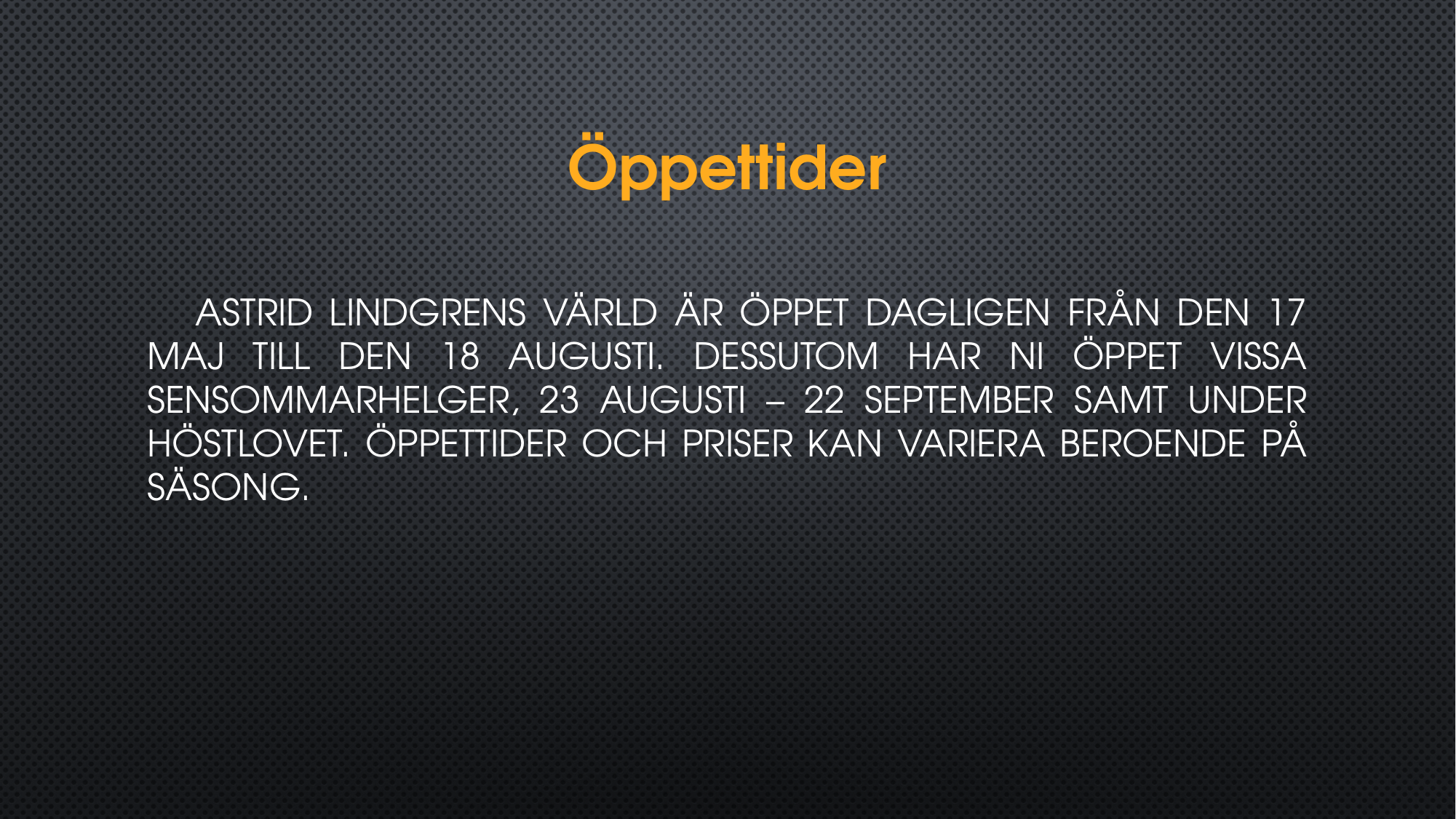

# Öppettider
   Astrid Lindgrens Värld är öppet dagligen från den 17 maj till den 18 augusti. Dessutom har ni öppet vissa sensommarhelger, 23 augusti – 22 september samt under Höstlovet. Öppettider och priser kan variera beroende på säsong.